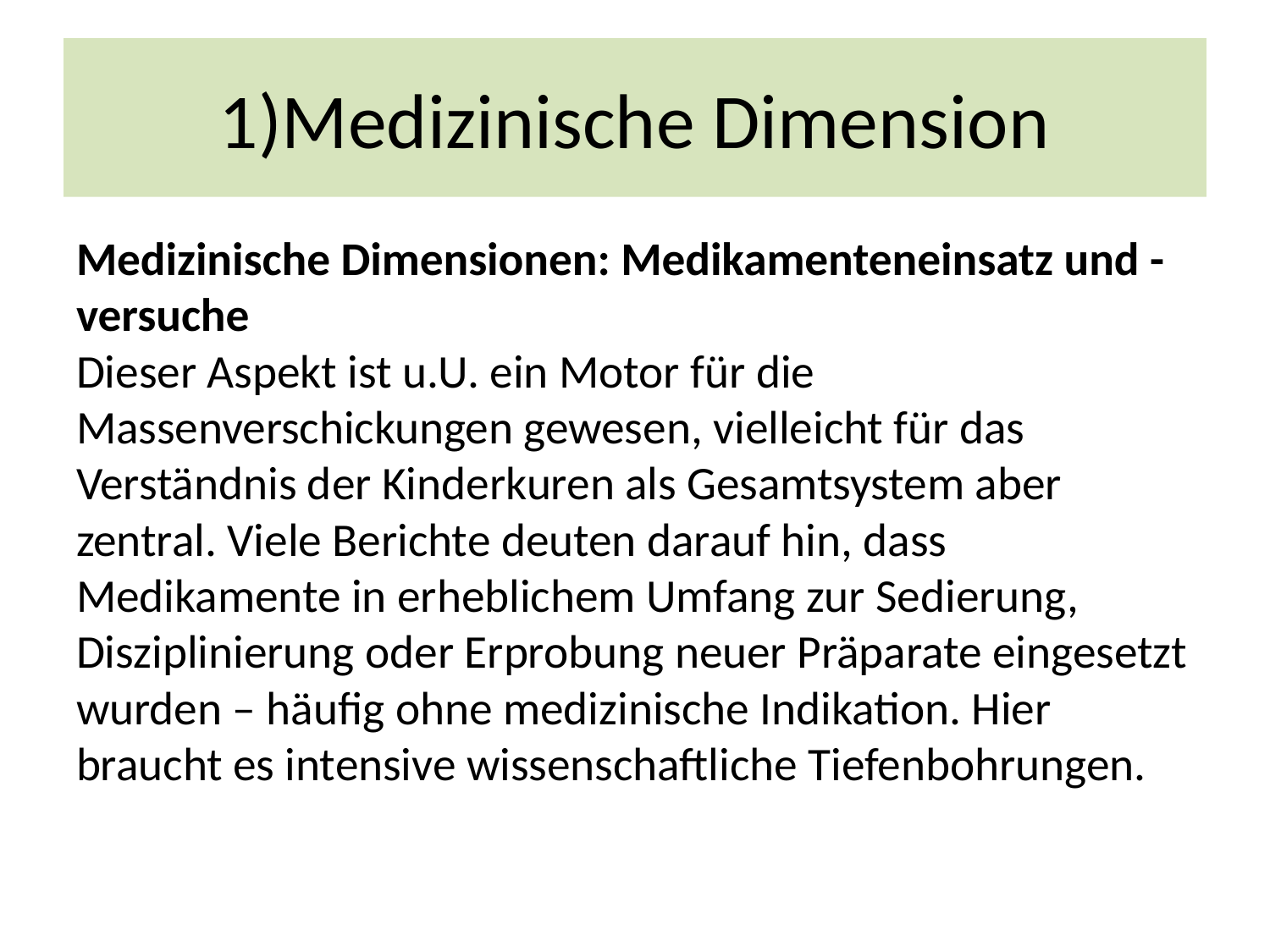

# 1)Medizinische Dimension
Medizinische Dimensionen: Medikamenteneinsatz und -versuche
Dieser Aspekt ist u.U. ein Motor für die Massenverschickungen gewesen, vielleicht für das Verständnis der Kinderkuren als Gesamtsystem aber zentral. Viele Berichte deuten darauf hin, dass Medikamente in erheblichem Umfang zur Sedierung, Disziplinierung oder Erprobung neuer Präparate eingesetzt wurden – häufig ohne medizinische Indikation. Hier braucht es intensive wissenschaftliche Tiefenbohrungen.